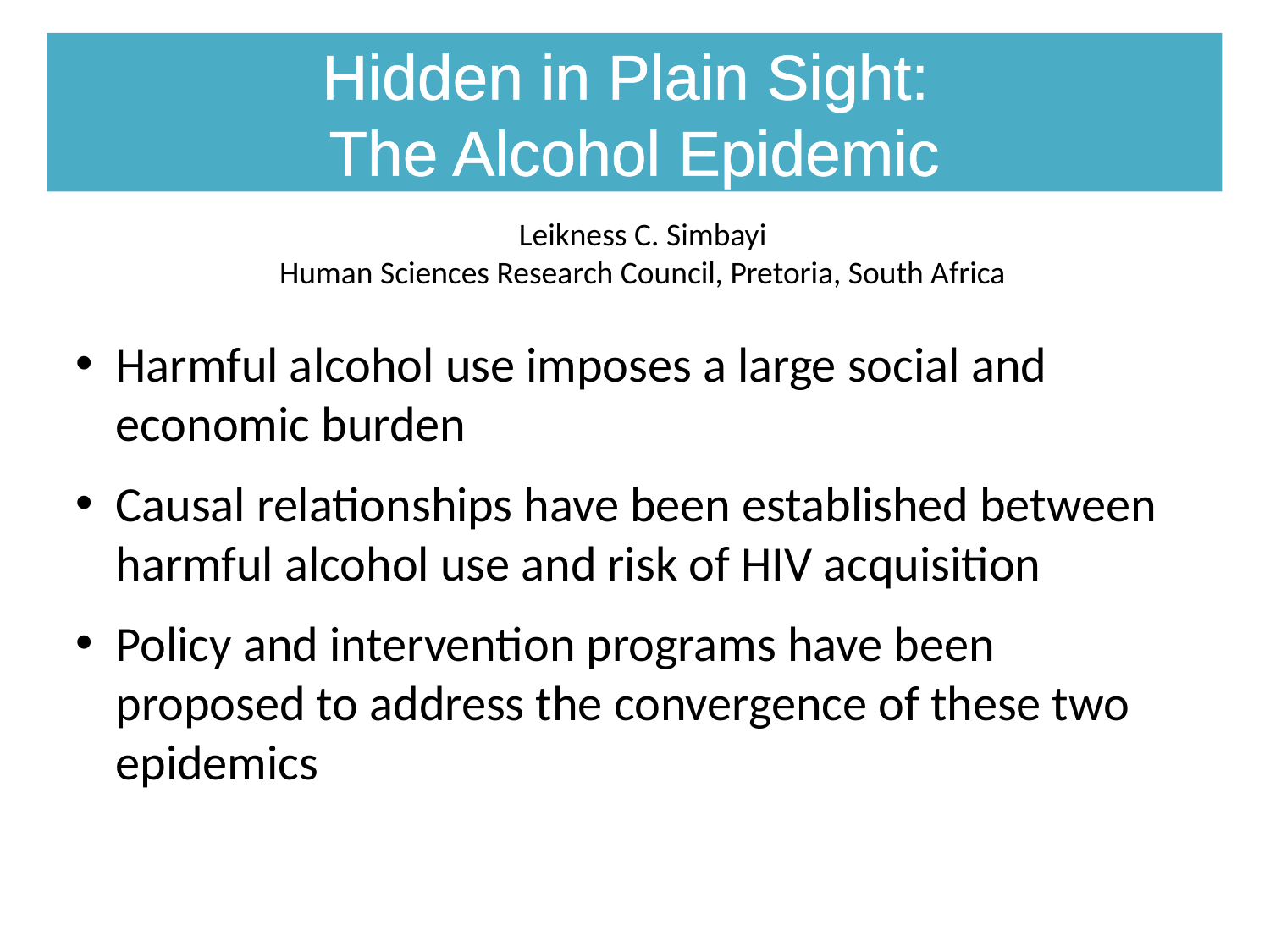

# Hidden in Plain Sight: The Alcohol Epidemic
Leikness C. Simbayi
Human Sciences Research Council, Pretoria, South Africa
Harmful alcohol use imposes a large social and economic burden
Causal relationships have been established between harmful alcohol use and risk of HIV acquisition
Policy and intervention programs have been proposed to address the convergence of these two epidemics